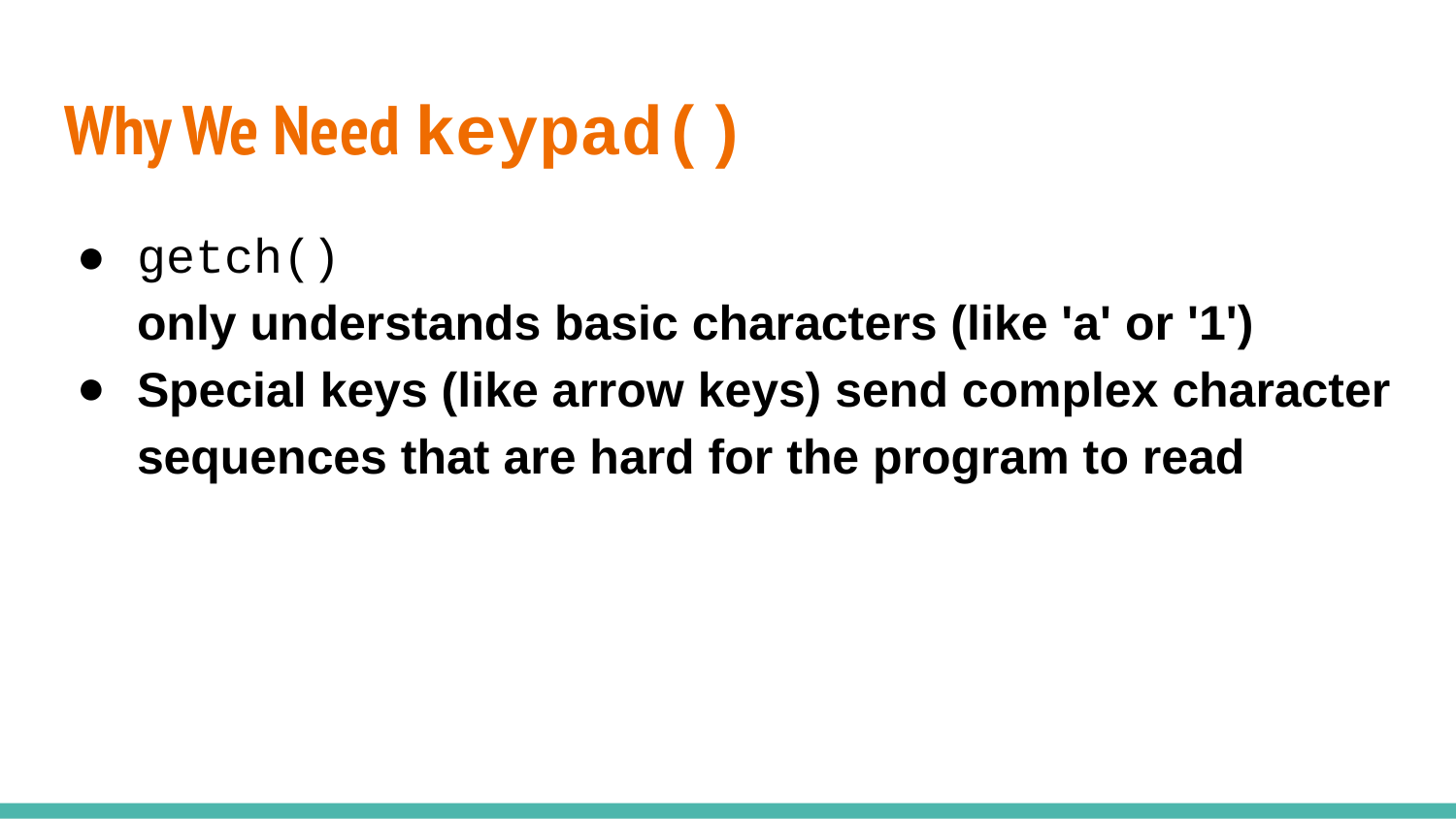

# Why We Need keypad()
getch()
only understands basic characters (like 'a' or '1')
Special keys (like arrow keys) send complex character sequences that are hard for the program to read